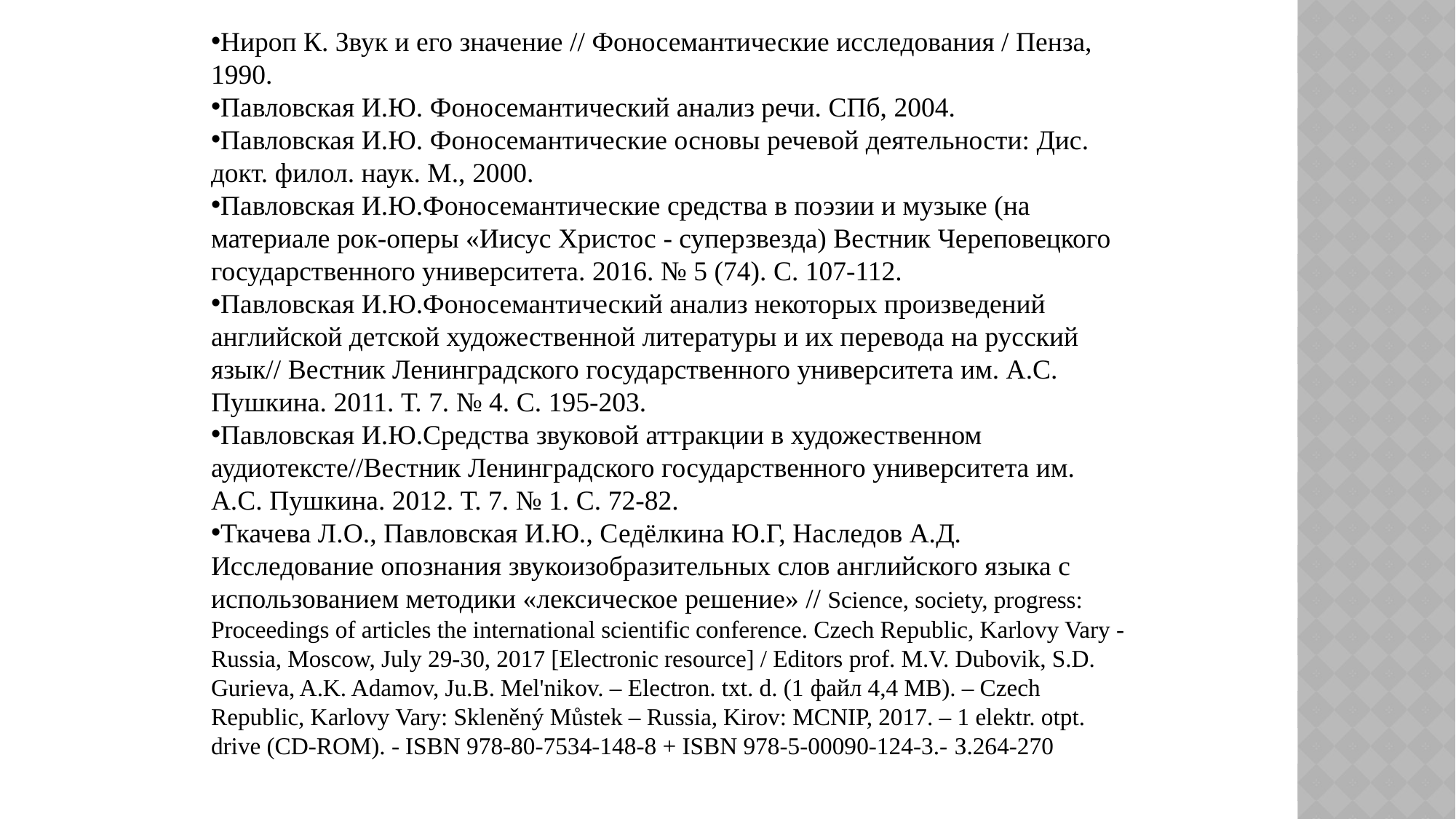

Нироп К. Звук и его значение // Фоносемантические исследования / Пенза, 1990.
Павловская И.Ю. Фоносемантический анализ речи. СПб, 2004.
Павловская И.Ю. Фоносемантические основы речевой деятельности: Дис. докт. филол. наук. М., 2000.
Павловская И.Ю.Фоносемантические средства в поэзии и музыке (на материале рок-оперы «Иисус Христос - суперзвезда) Вестник Череповецкого государственного университета. 2016. № 5 (74). С. 107-112.
Павловская И.Ю.Фоносемантический анализ некоторых произведений английской детской художественной литературы и их перевода на русский язык// Вестник Ленинградского государственного университета им. А.С. Пушкина. 2011. Т. 7. № 4. С. 195-203.
Павловская И.Ю.Средства звуковой аттракции в художественном аудиотексте//Вестник Ленинградского государственного университета им. А.С. Пушкина. 2012. Т. 7. № 1. С. 72-82.
Ткачева Л.О., Павловская И.Ю., Седёлкина Ю.Г, Наследов А.Д. Исследование опознания звукоизобразительных слов английского языка с использованием методики «лексическое решение» // Science, society, progress: Proceedings of articles the international scientific conference. Czech Republic, Karlovy Vary - Russia, Moscow, July 29-30, 2017 [Electronic resource] / Editors prof. M.V. Dubovik, S.D. Gurieva, A.K. Adamov, Ju.B. Mel'nikov. – Electron. txt. d. (1 файл 4,4 MB). – Czech Republic, Karlovy Vary: Skleněný Můstek – Russia, Kirov: MCNIP, 2017. – 1 elektr. otpt. drive (CD-ROM). - ISBN 978-80-7534-148-8 + ISBN 978-5-00090-124-3.- З.264-270